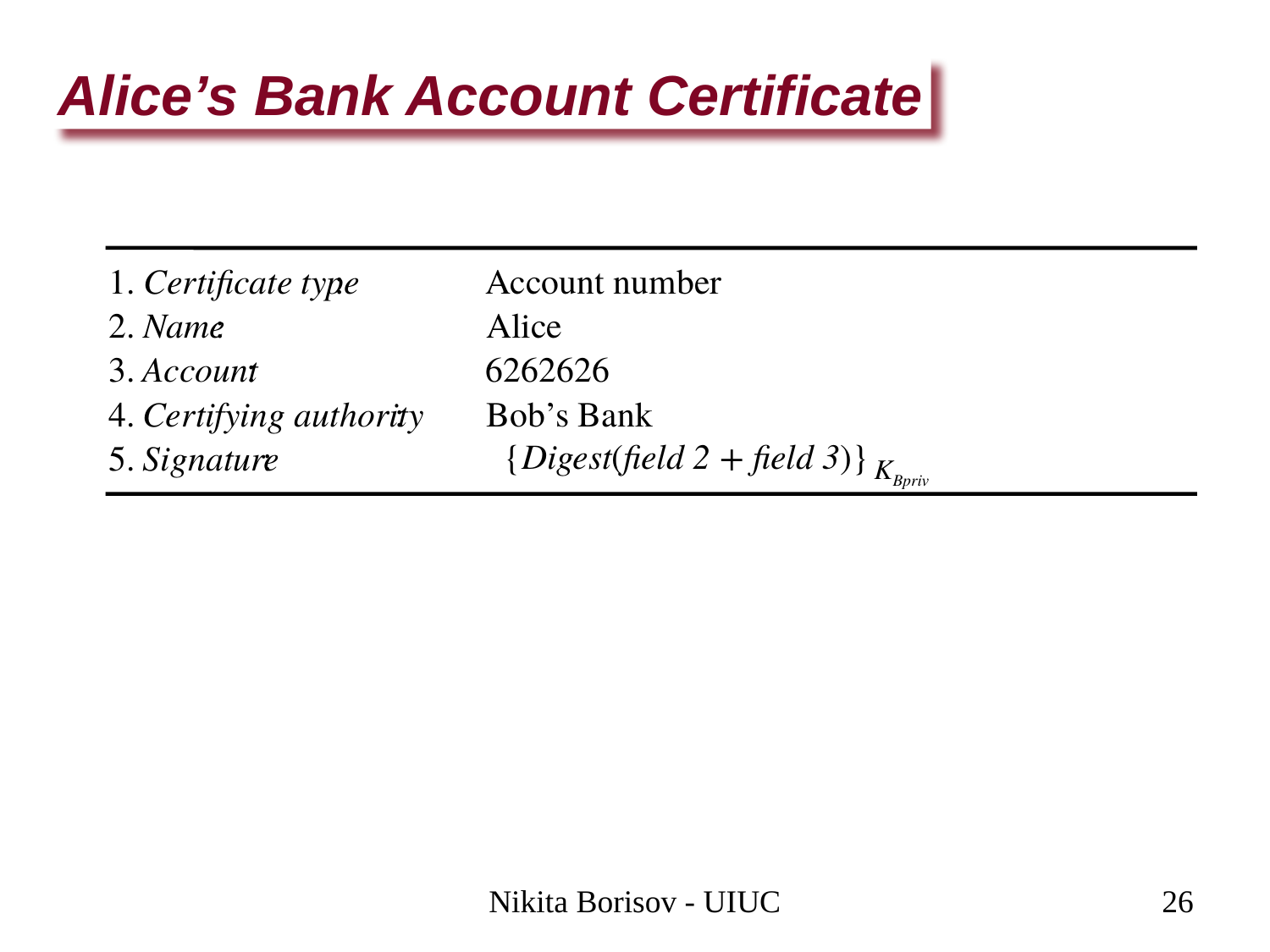

Alice’s Bank Account Certificate

1.
Certificate type
:
Account number

2.
Name
:
Alice

3.
Account
:
6262626

4.
Certifying authority
:
Bob’s Bank
{Digest(field 2 + field 3)}
5.
Signature
:
KBpriv

Nikita Borisov - UIUC
26